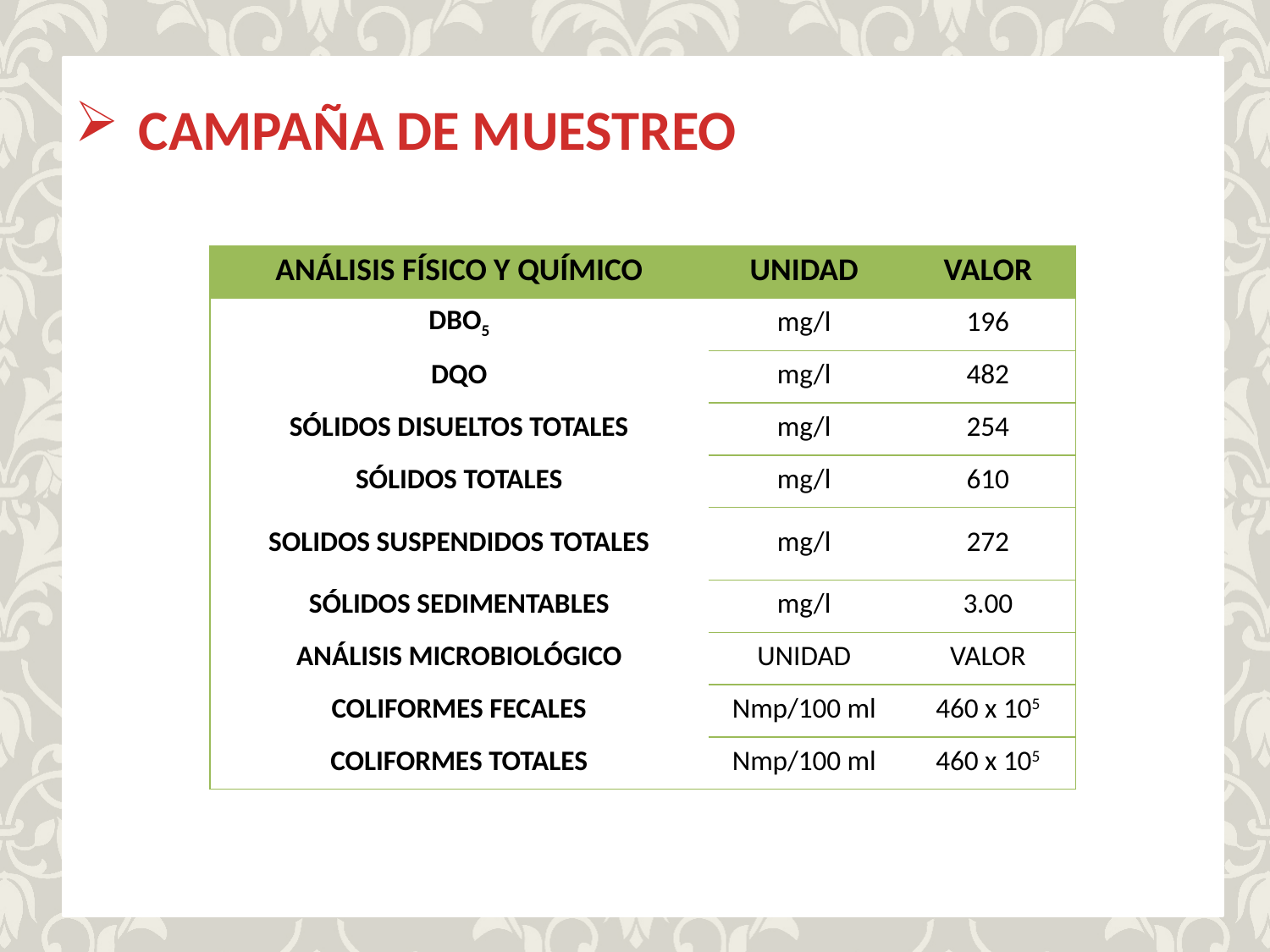

CAMPAÑA DE MUESTREO
| ANÁLISIS FÍSICO Y QUÍMICO | UNIDAD | VALOR |
| --- | --- | --- |
| DBO5 | mg/l | 196 |
| DQO | mg/l | 482 |
| SÓLIDOS DISUELTOS TOTALES | mg/l | 254 |
| SÓLIDOS TOTALES | mg/l | 610 |
| SOLIDOS SUSPENDIDOS TOTALES | mg/l | 272 |
| SÓLIDOS SEDIMENTABLES | mg/l | 3.00 |
| ANÁLISIS MICROBIOLÓGICO | UNIDAD | VALOR |
| COLIFORMES FECALES | Nmp/100 ml | 460 x 105 |
| COLIFORMES TOTALES | Nmp/100 ml | 460 x 105 |